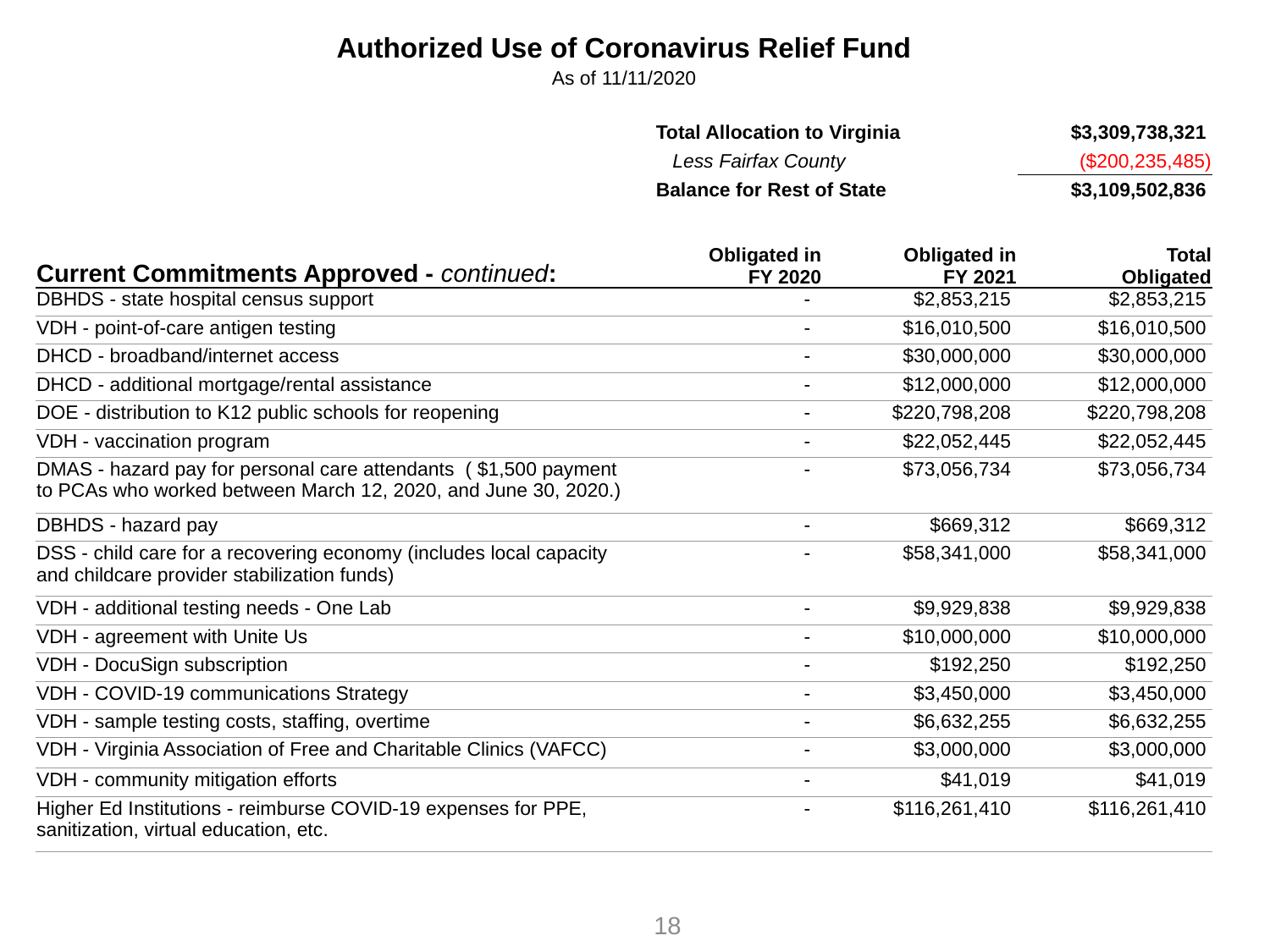

| Authorized Use of Coronavirus Relief Fund |  |  |  |
| --- | --- | --- | --- |
| As of 11/11/2020 |  |  |  |
|  |  |  |  |
|  | Total Allocation to Virginia |  | $3,309,738,321 |
|  | Less Fairfax County |  | ($200,235,485) |
|  | Balance for Rest of State |  | $3,109,502,836 |
|  |  |  |  |
| Current Commitments Approved - continued: | Obligated in FY 2020 | Obligated in FY 2021 | Total Obligated |
| DBHDS - state hospital census support | - | $2,853,215 | $2,853,215 |
| VDH - point-of-care antigen testing | - | $16,010,500 | $16,010,500 |
| DHCD - broadband/internet access | - | $30,000,000 | $30,000,000 |
| DHCD - additional mortgage/rental assistance | - | $12,000,000 | $12,000,000 |
| DOE - distribution to K12 public schools for reopening | - | $220,798,208 | $220,798,208 |
| VDH - vaccination program | - | $22,052,445 | $22,052,445 |
| DMAS - hazard pay for personal care attendants ( $1,500 payment to PCAs who worked between March 12, 2020, and June 30, 2020.) | - | $73,056,734 | $73,056,734 |
| DBHDS - hazard pay | - | $669,312 | $669,312 |
| DSS - child care for a recovering economy (includes local capacity and childcare provider stabilization funds) | - | $58,341,000 | $58,341,000 |
| VDH - additional testing needs - One Lab | - | $9,929,838 | $9,929,838 |
| VDH - agreement with Unite Us | - | $10,000,000 | $10,000,000 |
| VDH - DocuSign subscription | - | $192,250 | $192,250 |
| VDH - COVID-19 communications Strategy | - | $3,450,000 | $3,450,000 |
| VDH - sample testing costs, staffing, overtime | - | $6,632,255 | $6,632,255 |
| VDH - Virginia Association of Free and Charitable Clinics (VAFCC) | - | $3,000,000 | $3,000,000 |
| VDH - community mitigation efforts | - | $41,019 | $41,019 |
| Higher Ed Institutions - reimburse COVID-19 expenses for PPE, sanitization, virtual education, etc. | - | $116,261,410 | $116,261,410 |
18